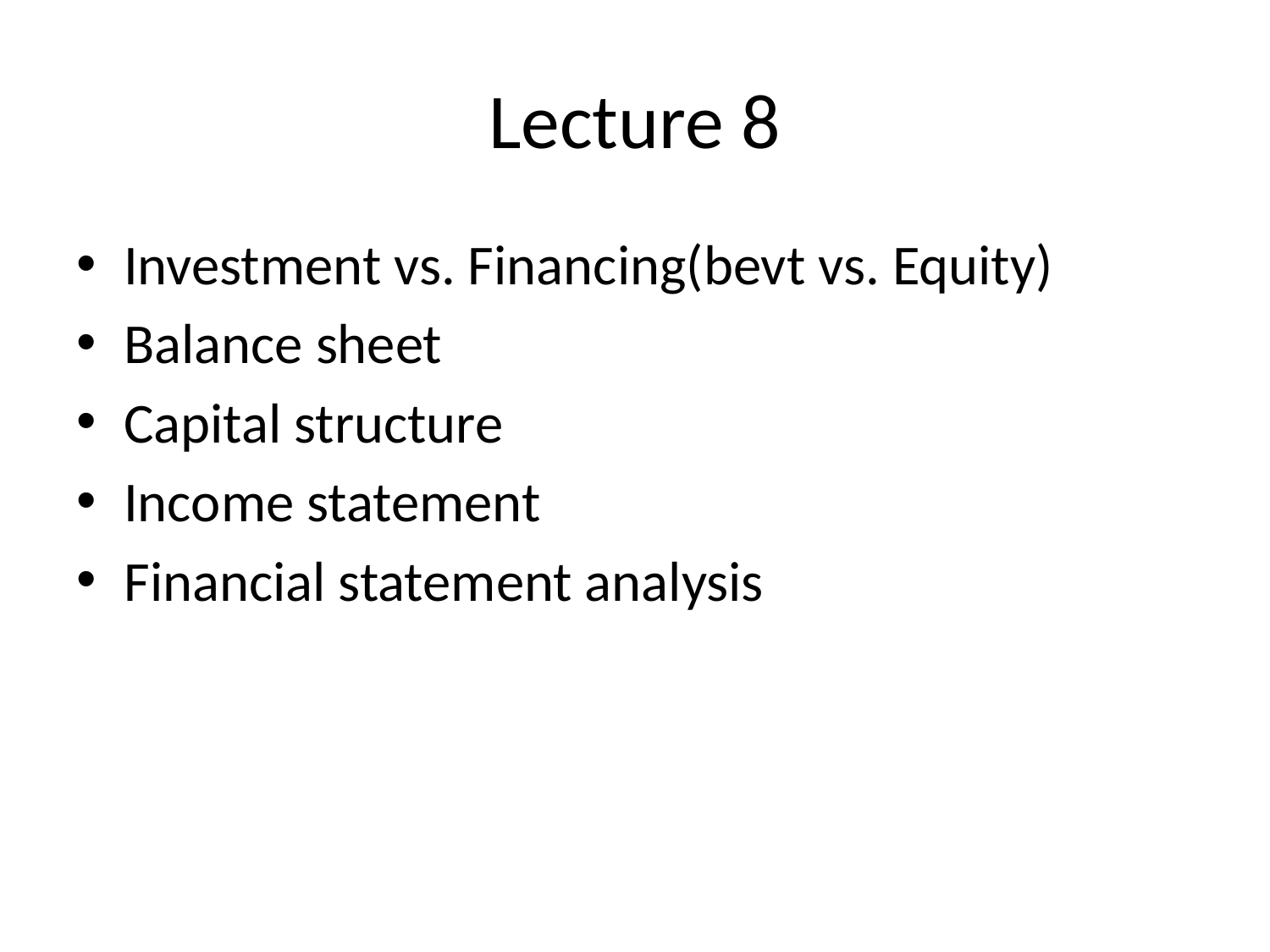

# Lecture 8
Investment vs. Financing(bevt vs. Equity)
Balance sheet
Capital structure
Income statement
Financial statement analysis